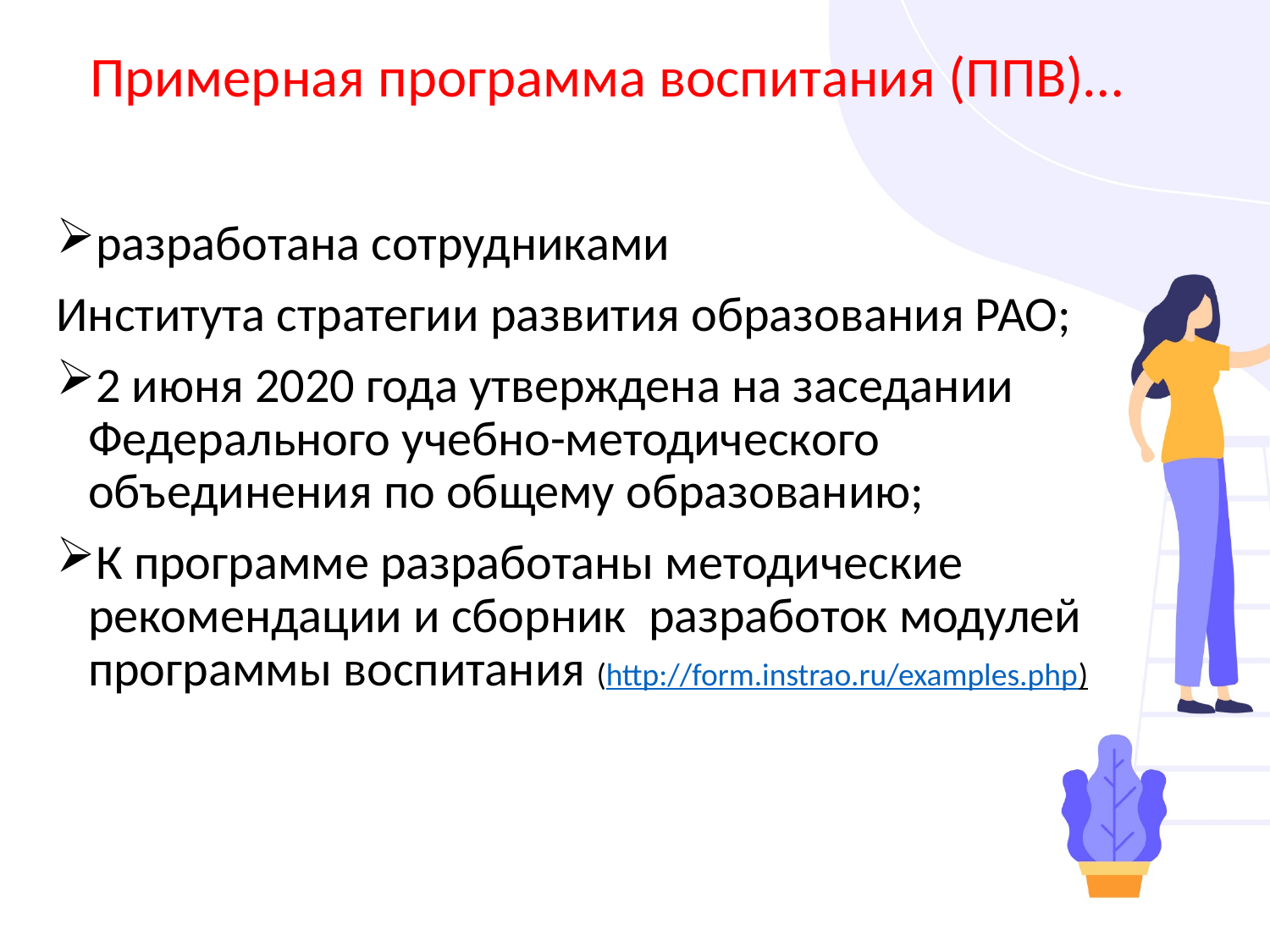

# Примерная программа воспитания (ППВ)…
разработана сотрудниками
Института стратегии развития образования РАО;
2 июня 2020 года утверждена на заседании Федерального учебно-методического объединения по общему образованию;
К программе разработаны методические рекомендации и сборник  разработок модулей программы воспитания (http://form.instrao.ru/examples.php)